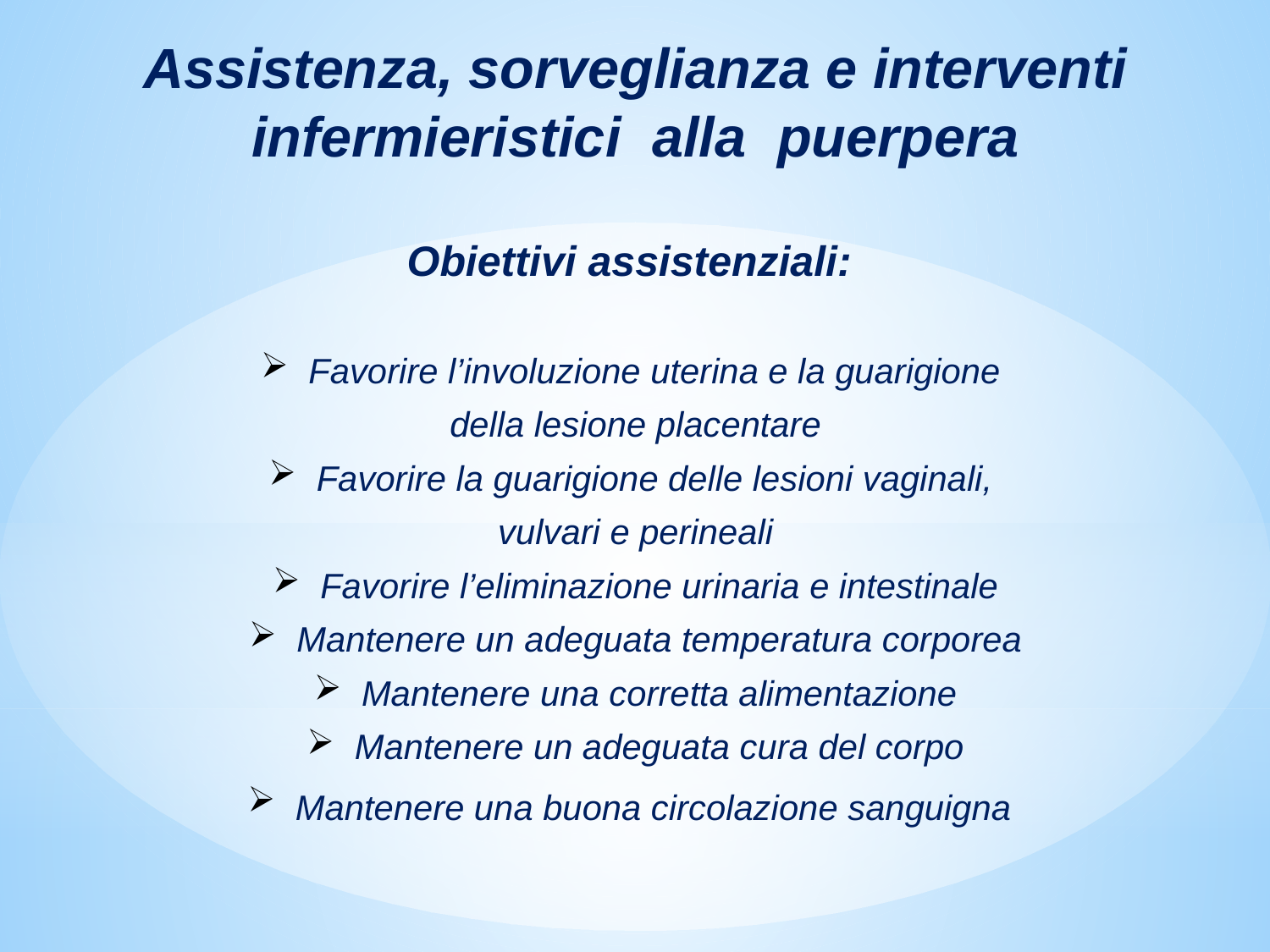

Assistenza, sorveglianza e interventi infermieristici  alla  puerpera

Obiettivi assistenziali:

Favorire l’involuzione uterina e la guarigione
della lesione placentare
Favorire la guarigione delle lesioni vaginali,
vulvari e perineali
Favorire l’eliminazione urinaria e intestinale
Mantenere un adeguata temperatura corporea
Mantenere una corretta alimentazione
Mantenere un adeguata cura del corpo
Mantenere una buona circolazione sanguigna